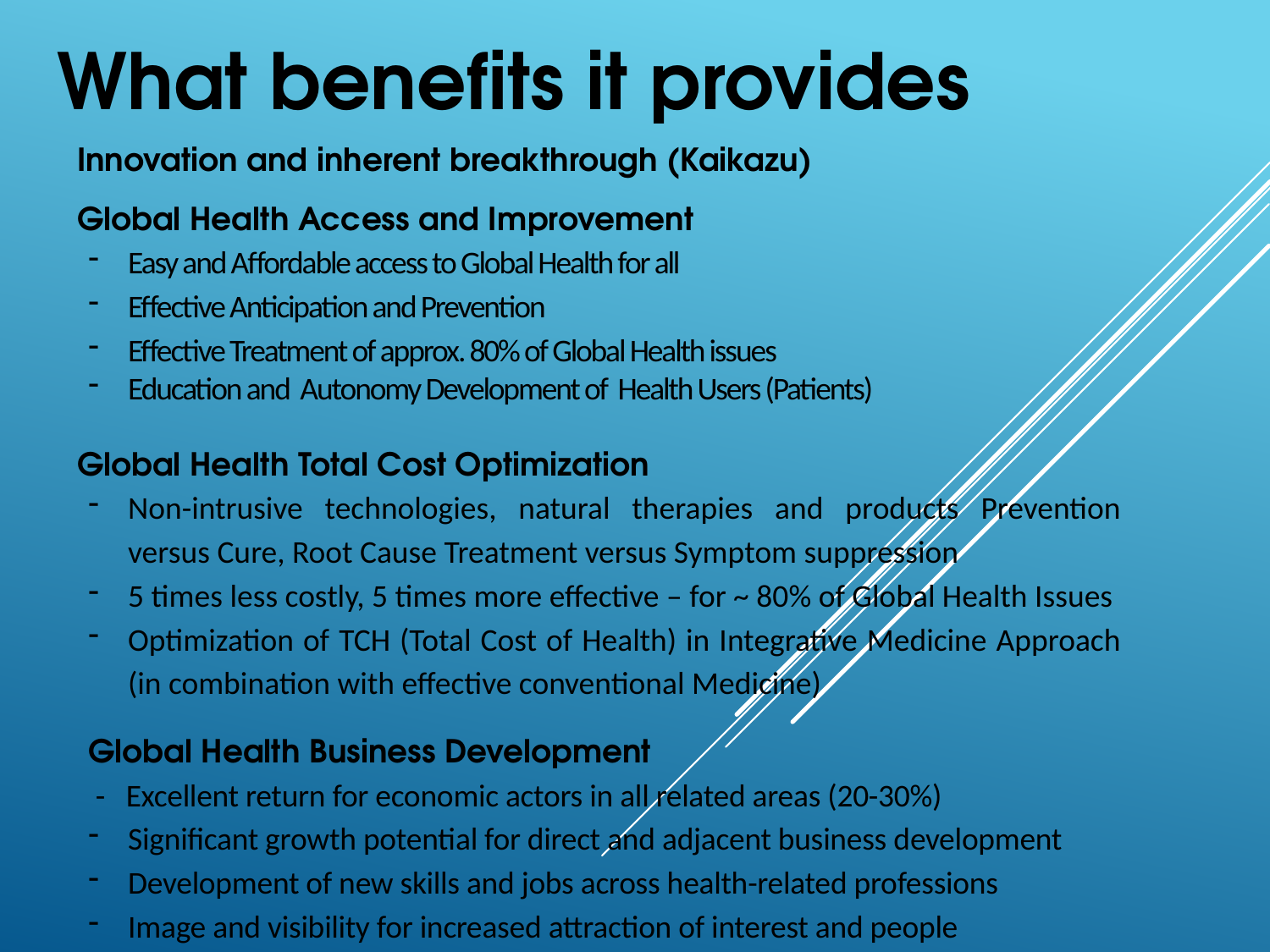

What benefits it provides
Innovation and inherent breakthrough (Kaikazu)

Global Health Access and Improvement
Easy and Affordable access to Global Health for all
Effective Anticipation and Prevention
Effective Treatment of approx. 80% of Global Health issues
Education and  Autonomy Development of  Health Users (Patients)

Global Health Total Cost Optimization
Non-intrusive technologies, natural therapies and products Prevention versus Cure, Root Cause Treatment versus Symptom suppression
5 times less costly, 5 times more effective – for ~ 80% of Global Health Issues
Optimization of TCH (Total Cost of Health) in Integrative Medicine Approach (in combination with effective conventional Medicine)

Global Health Business Development
 -   Excellent return for economic actors in all related areas (20-30%)
Significant growth potential for direct and adjacent business development
Development of new skills and jobs across health-related professions
Image and visibility for increased attraction of interest and people